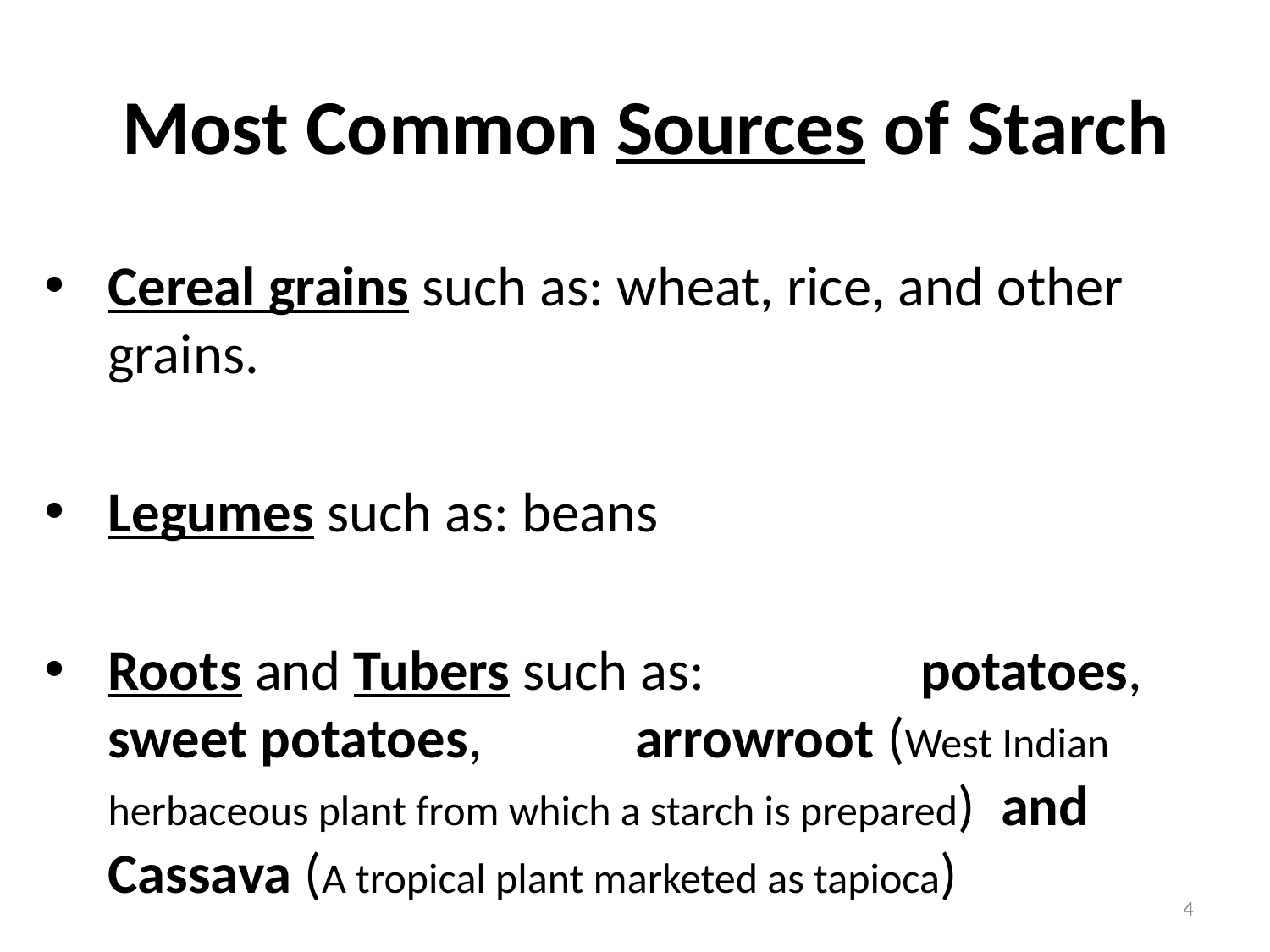

# Most Common Sources of Starch
Cereal grains such as: wheat, rice, and other grains.

Legumes such as: beans

Roots and Tubers such as:                 potatoes,    sweet potatoes,            arrowroot (West Indian herbaceous plant from which a starch is prepared)  and    Cassava (A tropical plant marketed as tapioca)

4